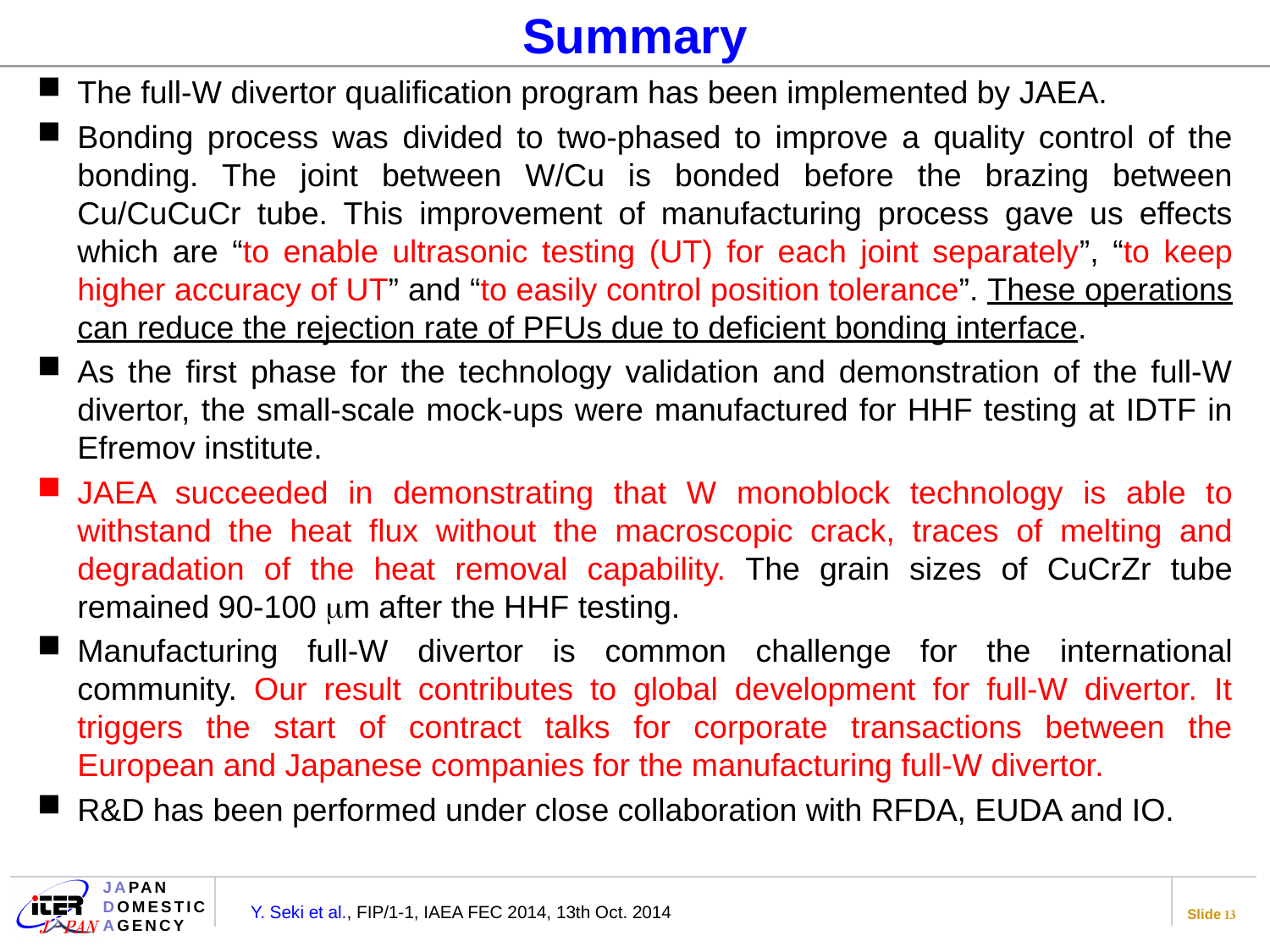

Summary
The full-W divertor qualification program has been implemented by JAEA.
Bonding process was divided to two-phased to improve a quality control of the bonding. The joint between W/Cu is bonded before the brazing between Cu/CuCuCr tube. This improvement of manufacturing process gave us effects which are “to enable ultrasonic testing (UT) for each joint separately”, “to keep higher accuracy of UT” and “to easily control position tolerance”. These operations can reduce the rejection rate of PFUs due to deficient bonding interface.
As the first phase for the technology validation and demonstration of the full-W divertor, the small-scale mock-ups were manufactured for HHF testing at IDTF in Efremov institute.
JAEA succeeded in demonstrating that W monoblock technology is able to withstand the heat flux without the macroscopic crack, traces of melting and degradation of the heat removal capability. The grain sizes of CuCrZr tube remained 90-100 μm after the HHF testing.
Manufacturing full-W divertor is common challenge for the international community. Our result contributes to global development for full-W divertor. It triggers the start of contract talks for corporate transactions between the European and Japanese companies for the manufacturing full-W divertor.
R&D has been performed under close collaboration with RFDA, EUDA and IO.